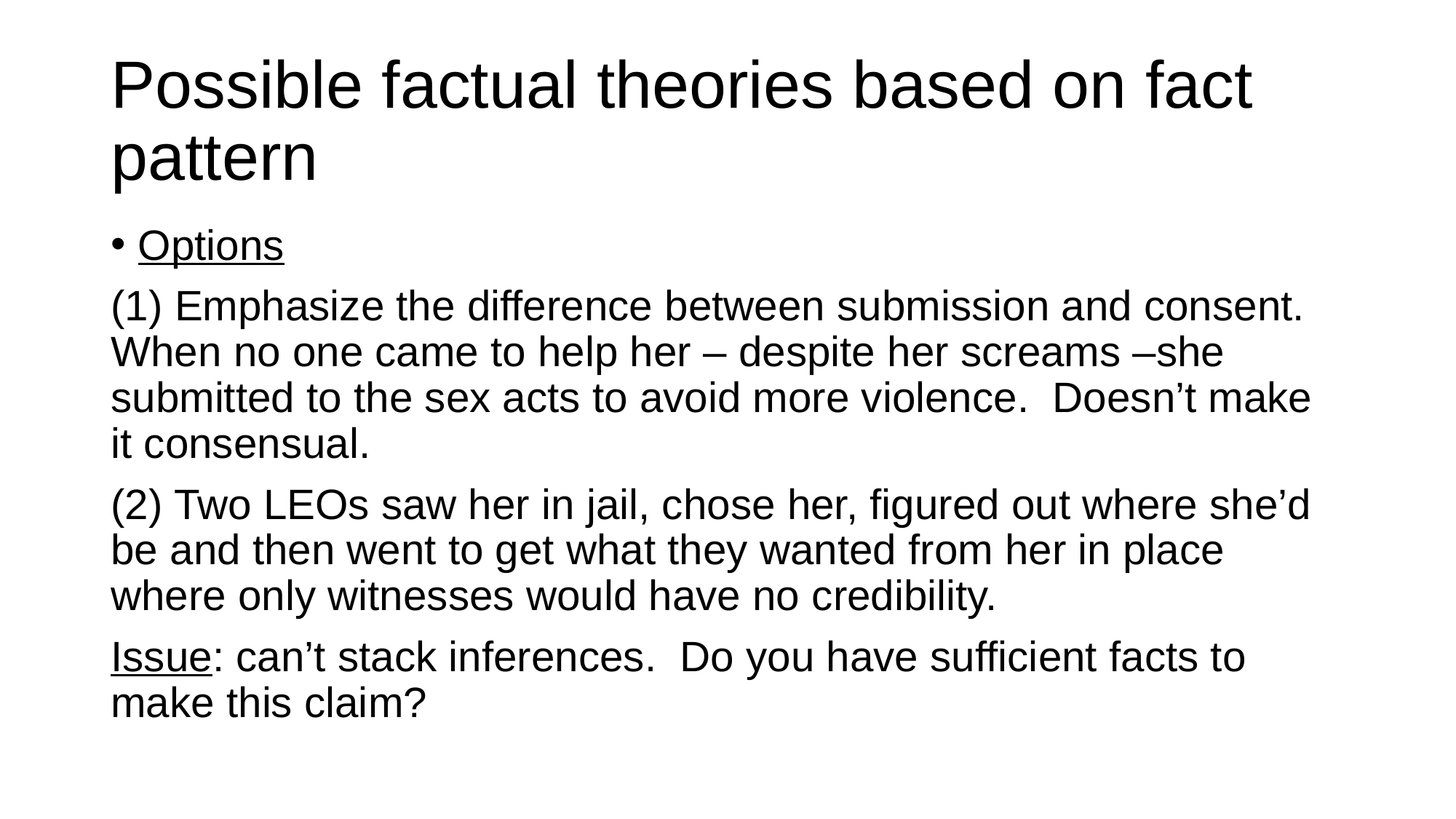

# Possible factual theories based on fact pattern
Options
(1) Emphasize the difference between submission and consent.  When no one came to help her – despite her screams –she submitted to the sex acts to avoid more violence.  Doesn’t make it consensual.
(2) Two LEOs saw her in jail, chose her, figured out where she’d be and then went to get what they wanted from her in place where only witnesses would have no credibility.
Issue: can’t stack inferences.  Do you have sufficient facts to make this claim?